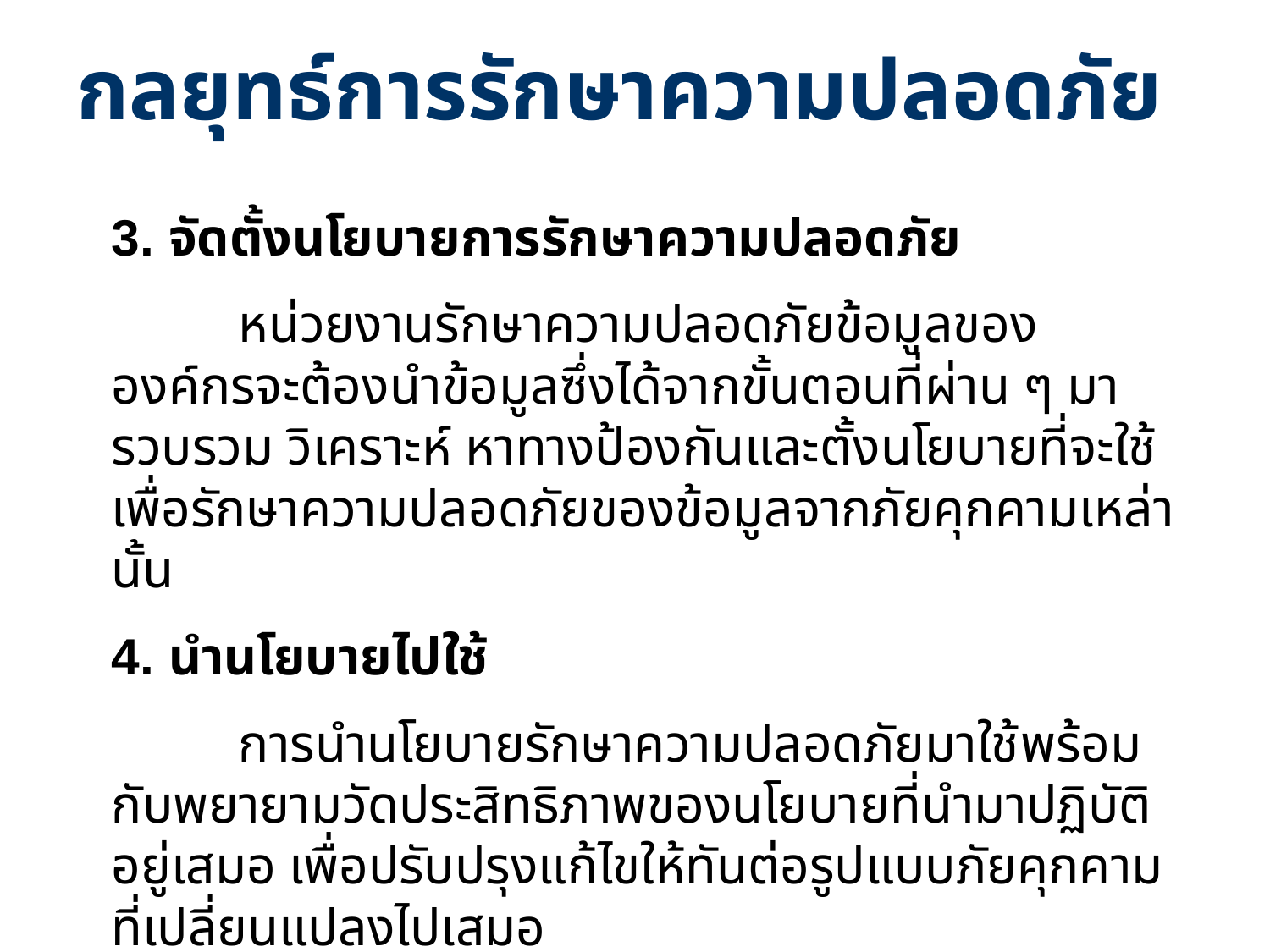

กลยุทธ์การรักษาความปลอดภัย
3. จัดตั้งนโยบายการรักษาความปลอดภัย
	หน่วยงานรักษาความปลอดภัยข้อมูลขององค์กรจะต้องนำข้อมูลซึ่งได้จากขั้นตอนที่ผ่าน ๆ มารวบรวม วิเคราะห์ หาทางป้องกันและตั้งนโยบายที่จะใช้เพื่อรักษาความปลอดภัยของข้อมูลจากภัยคุกคามเหล่านั้น
4. นำนโยบายไปใช้
	การนำนโยบายรักษาความปลอดภัยมาใช้พร้อมกับพยายามวัดประสิทธิภาพของนโยบายที่นำมาปฏิบัติอยู่เสมอ เพื่อปรับปรุงแก้ไขให้ทันต่อรูปแบบภัยคุกคามที่เปลี่ยนแปลงไปเสมอ